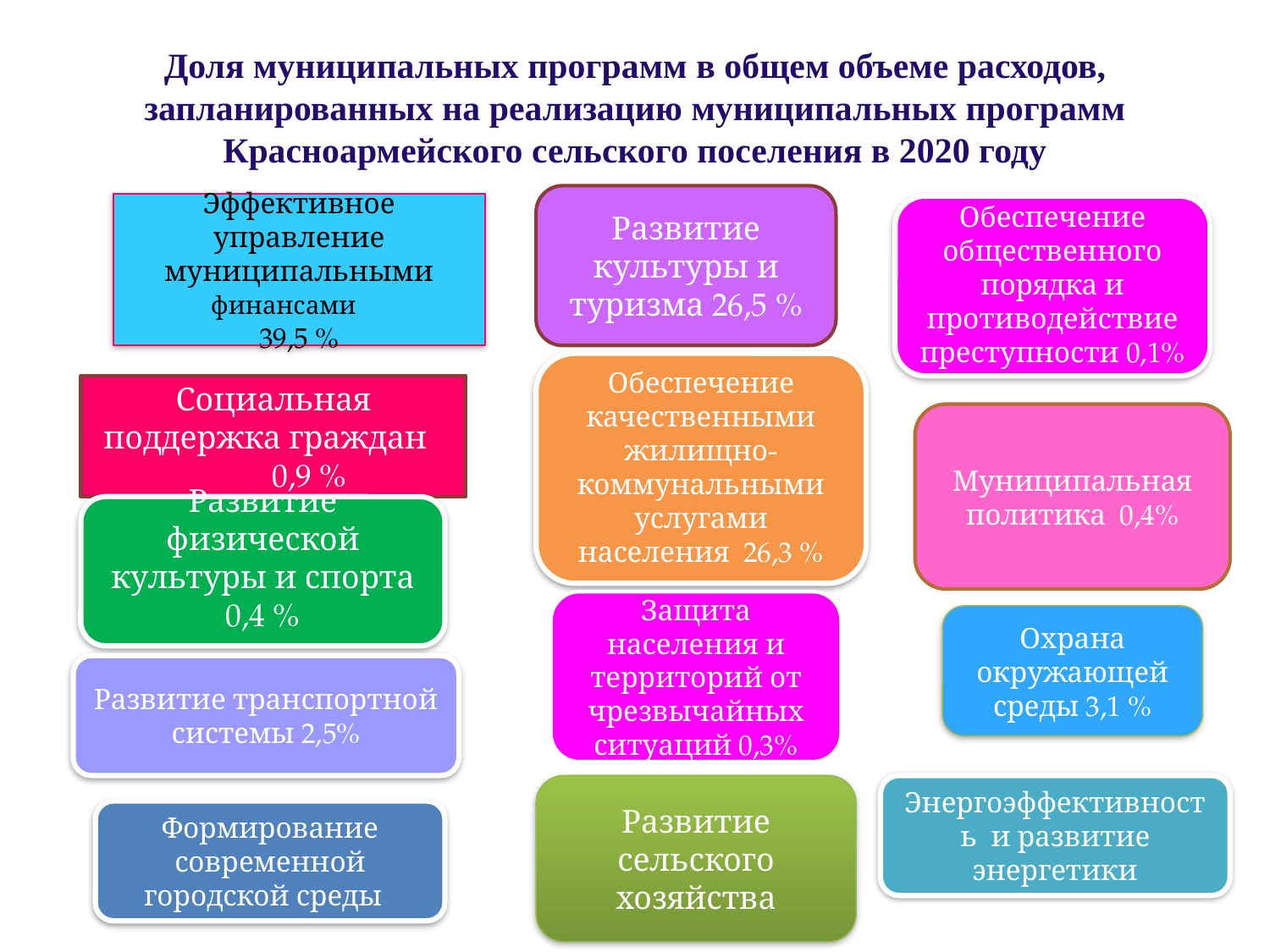

# Доля муниципальных программ в общем объеме расходов, запланированных на реализацию муниципальных программ Красноармейского сельского поселения в 2020 году
Развитие культуры и туризма 26,5 %
Эффективное управление муниципальными финансами
39,5 %

Обеспечение общественного порядка и противодействие преступности 0,1%

Обеспечение качественными жилищно-коммунальными услугами населения  26,3 %

Социальная
 поддержка граждан             0,9 %

Муниципальная политика  0,4%

Развитие физической культуры и спорта 0,4 %

Защита населения и территорий от чрезвычайных ситуаций 0,3%
Охрана окружающей среды 3,1 %
Развитие транспортной системы 2,5%
Развитие сельского хозяйства
Энергоэффективность  и развитие энергетики
Формирование современной городской среды